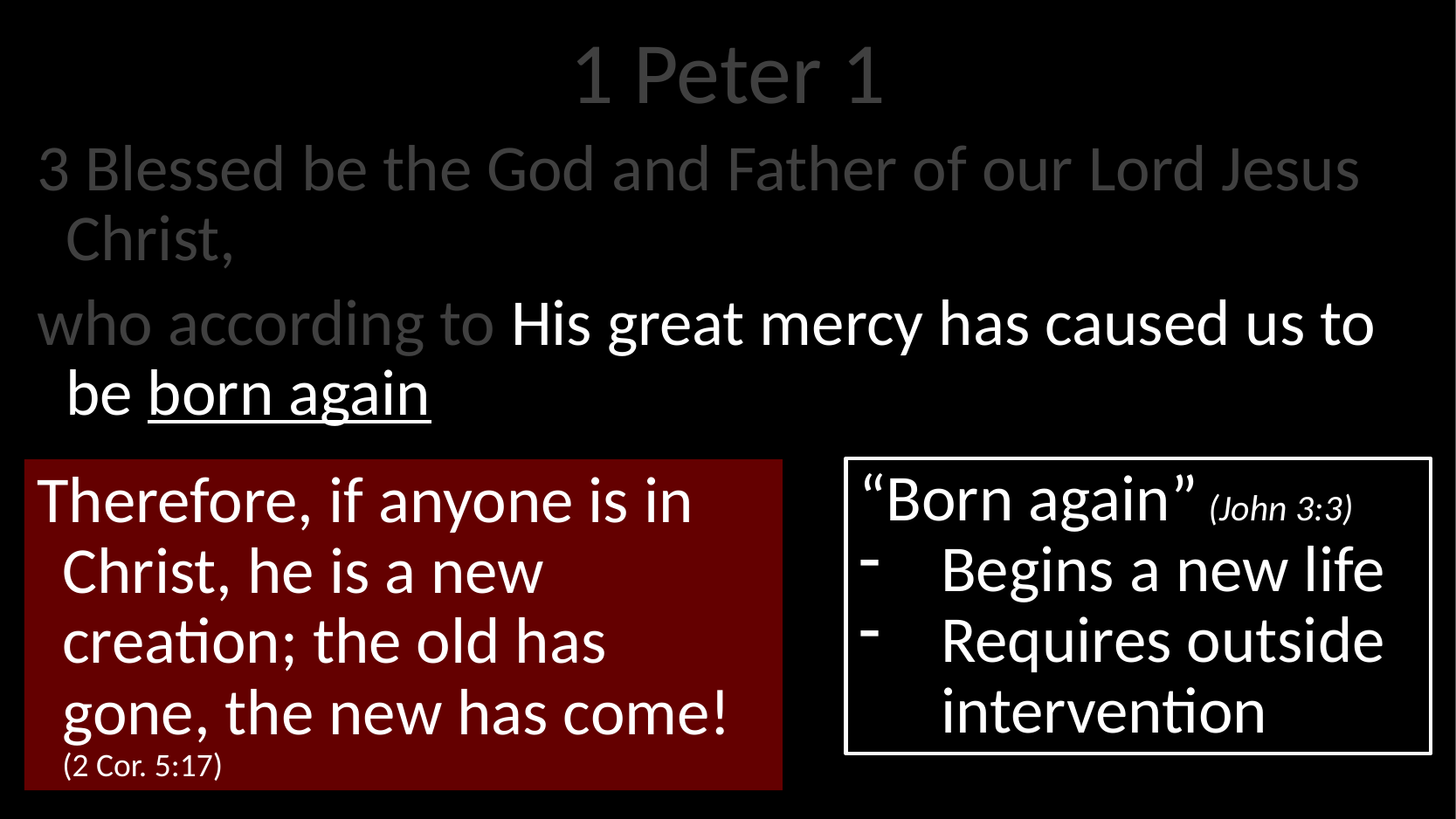

# 1 Peter 1
3 Blessed be the God and Father of our Lord Jesus Christ,
who according to His great mercy has caused us to be born again
“Born again” (John 3:3)
Begins a new life
Requires outside intervention
Therefore, if anyone is in Christ, he is a new creation; the old has gone, the new has come! (2 Cor. 5:17)